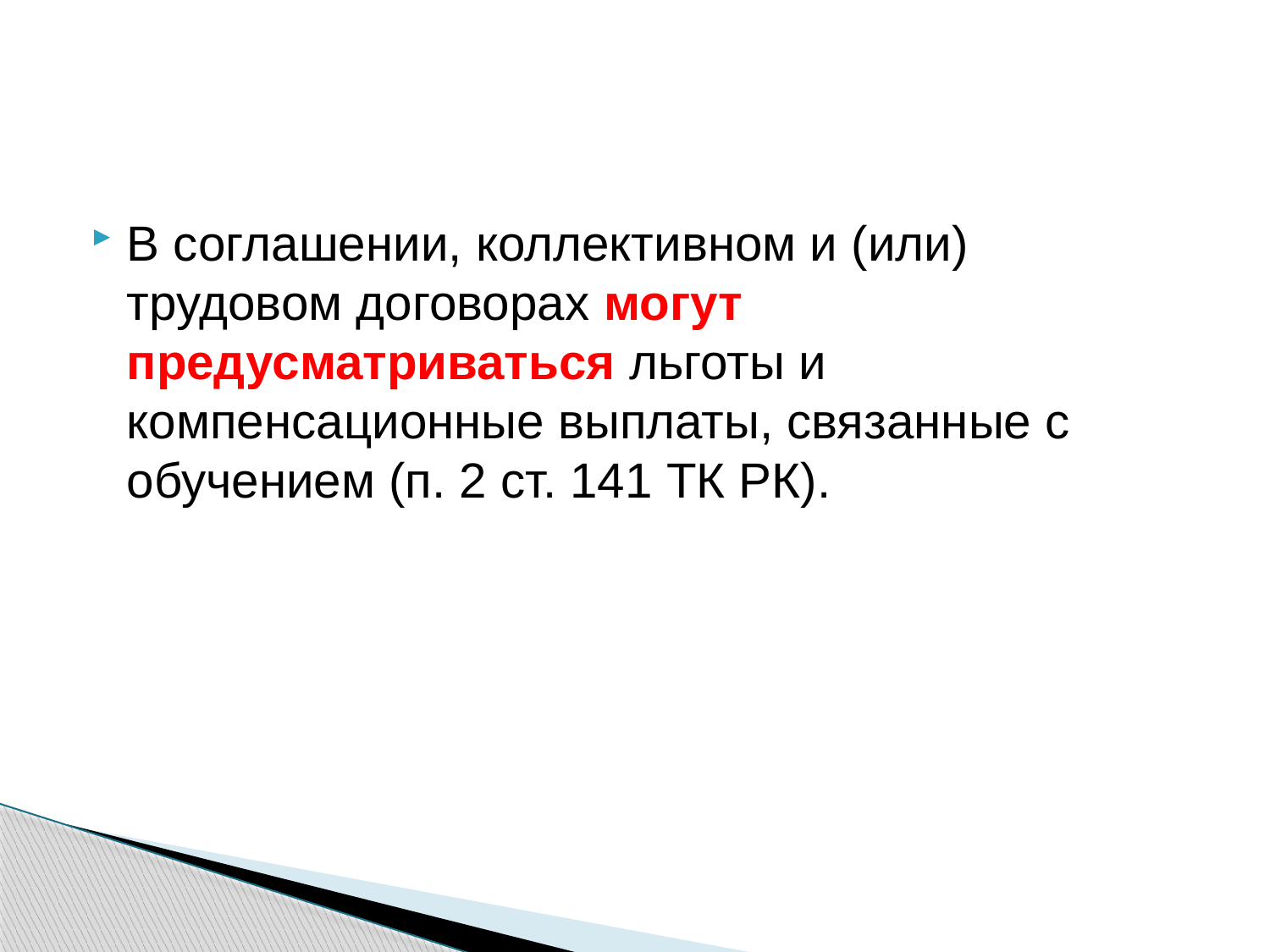

В соглашении, коллективном и (или) трудовом договорах могут предусматриваться льготы и компенсационные выплаты, связанные с обучением (п. 2 ст. 141 ТК РК).